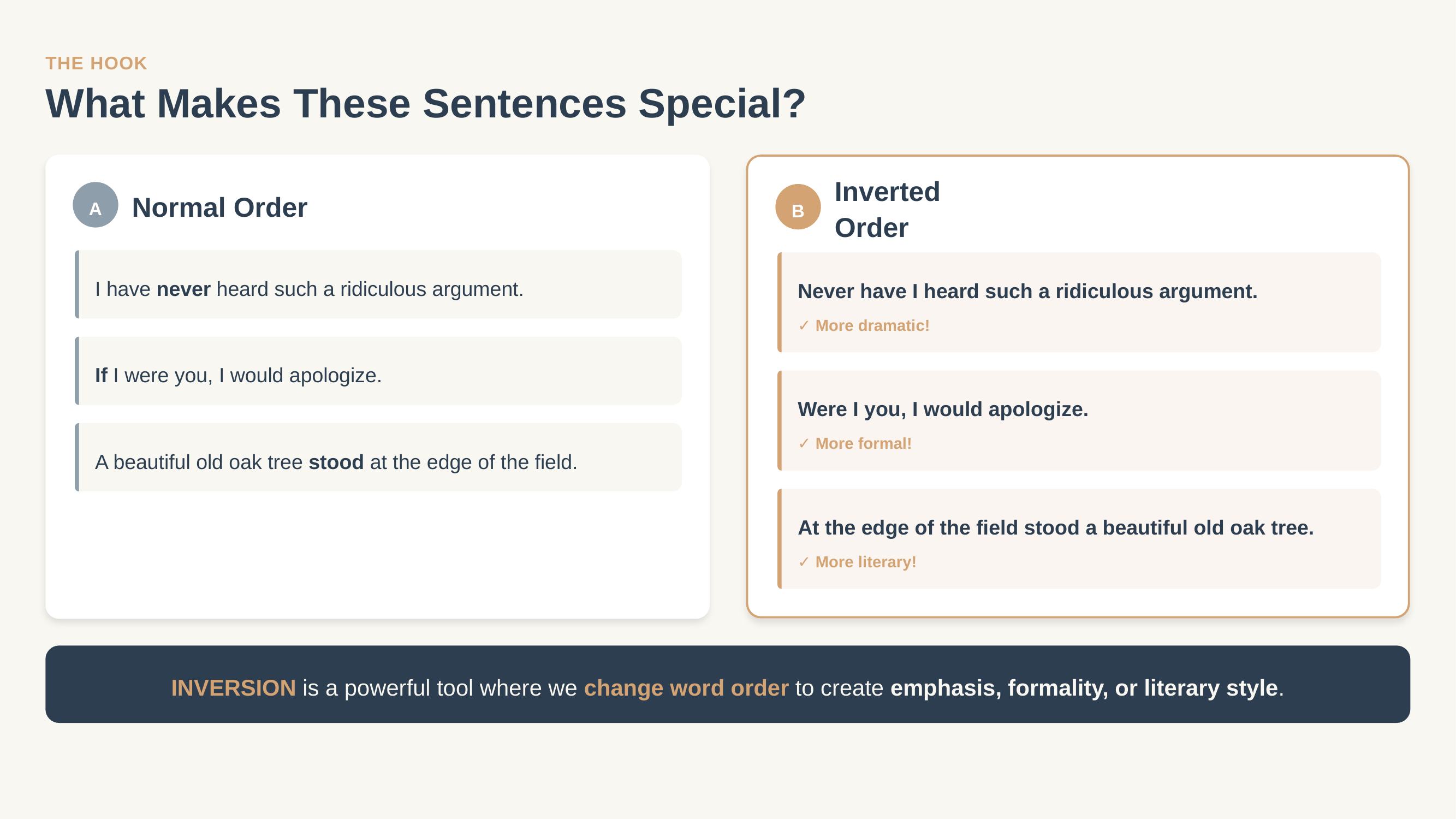

THE HOOK
What Makes These Sentences Special?

A

B

Normal Order
Inverted Order

I have never heard such a ridiculous argument.
Never have I heard such a ridiculous argument.
✓ More dramatic!

If I were you, I would apologize.

Were I you, I would apologize.

✓ More formal!
A beautiful old oak tree stood at the edge of the field.

At the edge of the field stood a beautiful old oak tree.
✓ More literary!

INVERSION is a powerful tool where we change word order to create emphasis, formality, or literary style.